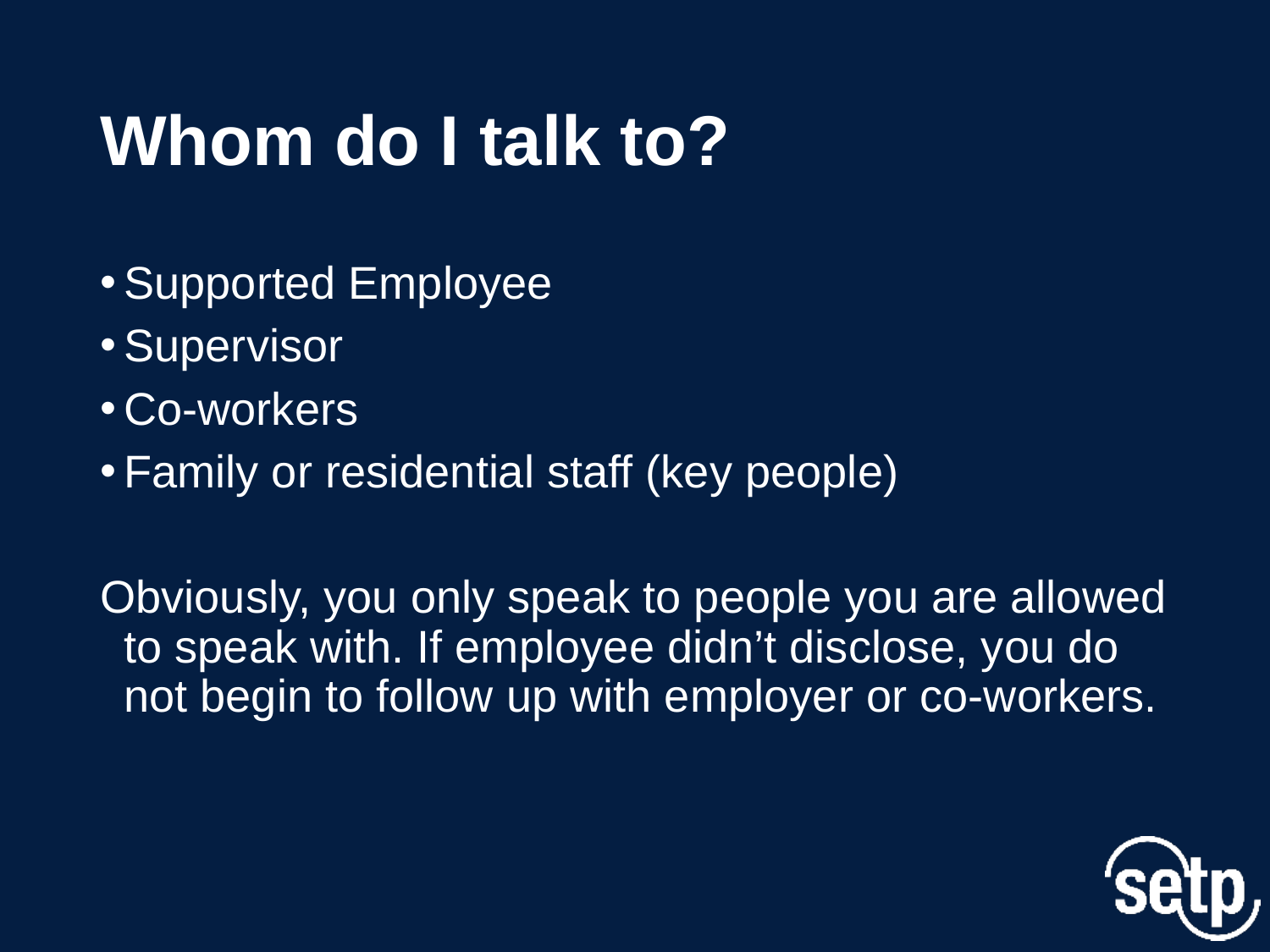

# Whom do I talk to?
Supported Employee
Supervisor
Co-workers
Family or residential staff (key people)

Obviously, you only speak to people you are allowed to speak with. If employee didn’t disclose, you do not begin to follow up with employer or co-workers.